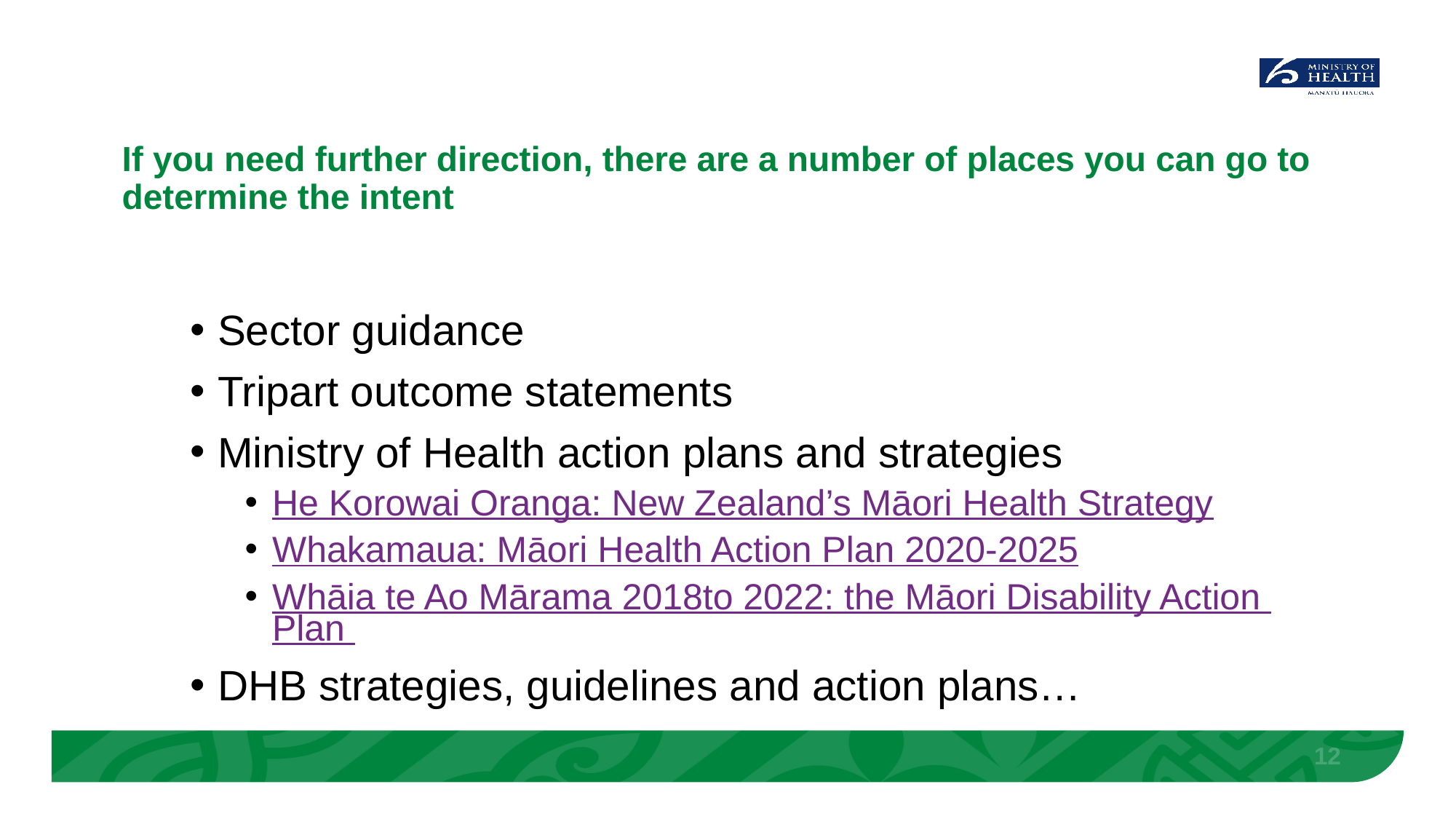

# If you need further direction, there are a number of places you can go to determine the intent
Sector guidance
Tripart outcome statements
Ministry of Health action plans and strategies
He Korowai Oranga: New Zealand’s Māori Health Strategy
Whakamaua: Māori Health Action Plan 2020-2025
Whāia te Ao Mārama 2018to 2022: the Māori Disability Action Plan
DHB strategies, guidelines and action plans…